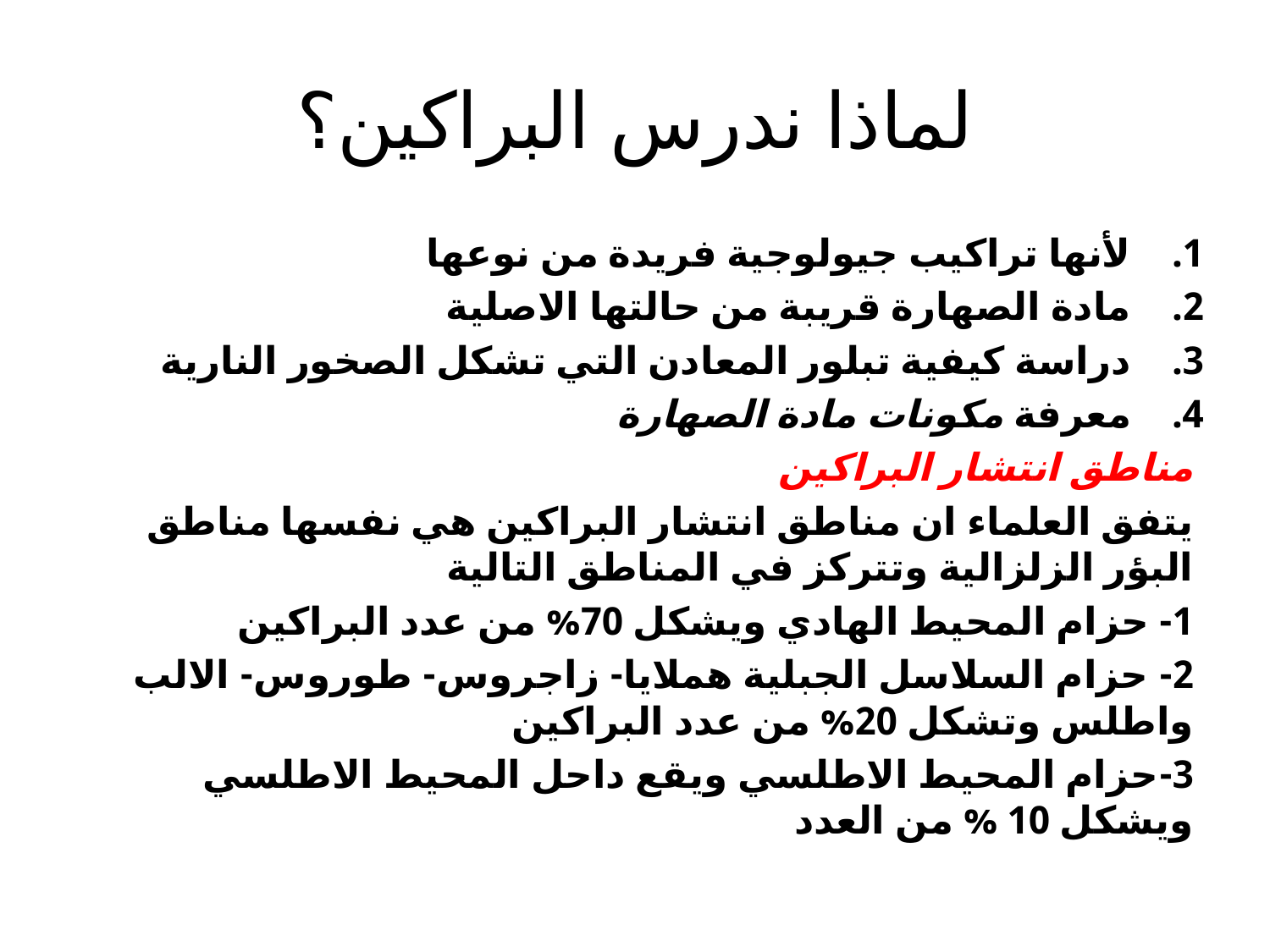

# لماذا ندرس البراكين؟
لأنها تراكيب جيولوجية فريدة من نوعها
مادة الصهارة قريبة من حالتها الاصلية
دراسة كيفية تبلور المعادن التي تشكل الصخور النارية
معرفة مكونات مادة الصهارة
مناطق انتشار البراكين
يتفق العلماء ان مناطق انتشار البراكين هي نفسها مناطق  البؤر الزلزالية وتتركز في المناطق التالية
1- حزام المحيط الهادي ويشكل 70% من عدد البراكين
2- حزام السلاسل الجبلية هملايا- زاجروس- طوروس- الالب واطلس وتشكل 20% من عدد البراكين
3-حزام المحيط الاطلسي ويقع داحل المحيط الاطلسي ويشكل 10 % من العدد